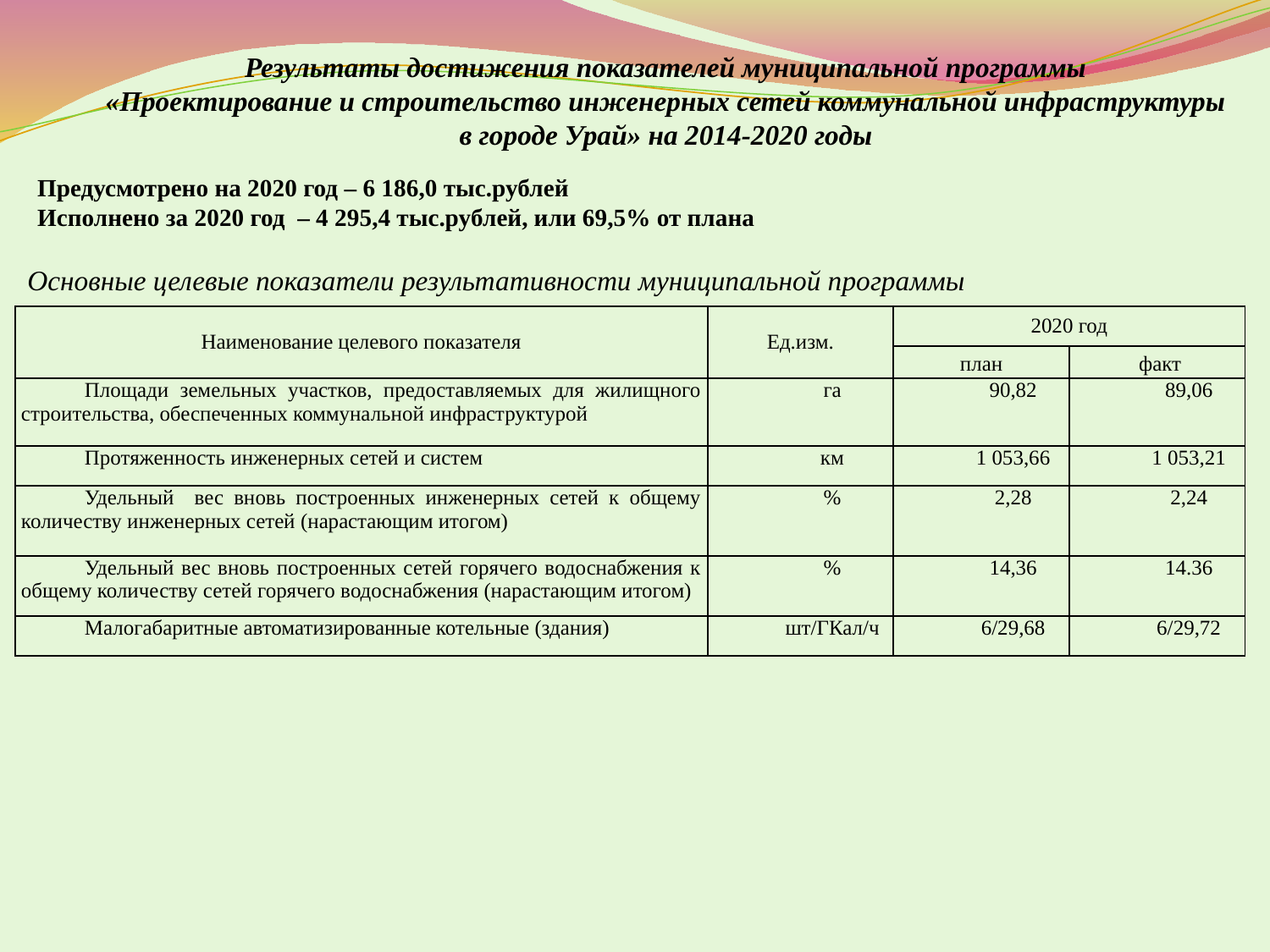

Результаты достижения показателей муниципальной программы
«Проектирование и строительство инженерных сетей коммунальной инфраструктуры
в городе Урай» на 2014-2020 годы
Предусмотрено на 2020 год – 6 186,0 тыс.рублей
Исполнено за 2020 год  – 4 295,4 тыс.рублей, или 69,5% от плана
Основные целевые показатели результативности муниципальной программы
| Наименование целевого показателя | Ед.изм. | 2020 год |  |
| --- | --- | --- | --- |
|  |  | план | факт |
| Площади земельных участков, предоставляемых для жилищного строительства, обеспеченных коммунальной инфраструктурой | га | 90,82 | 89,06 |
| Протяженность инженерных сетей и систем | км | 1 053,66 | 1 053,21 |
| Удельный вес вновь построенных инженерных сетей к общему количеству инженерных сетей (нарастающим итогом) | % | 2,28 | 2,24 |
| Удельный вес вновь построенных сетей горячего водоснабжения к общему количеству сетей горячего водоснабжения (нарастающим итогом) | % | 14,36 | 14.36 |
| Малогабаритные автоматизированные котельные (здания) | шт/ГКал/ч | 6/29,68 | 6/29,72 |